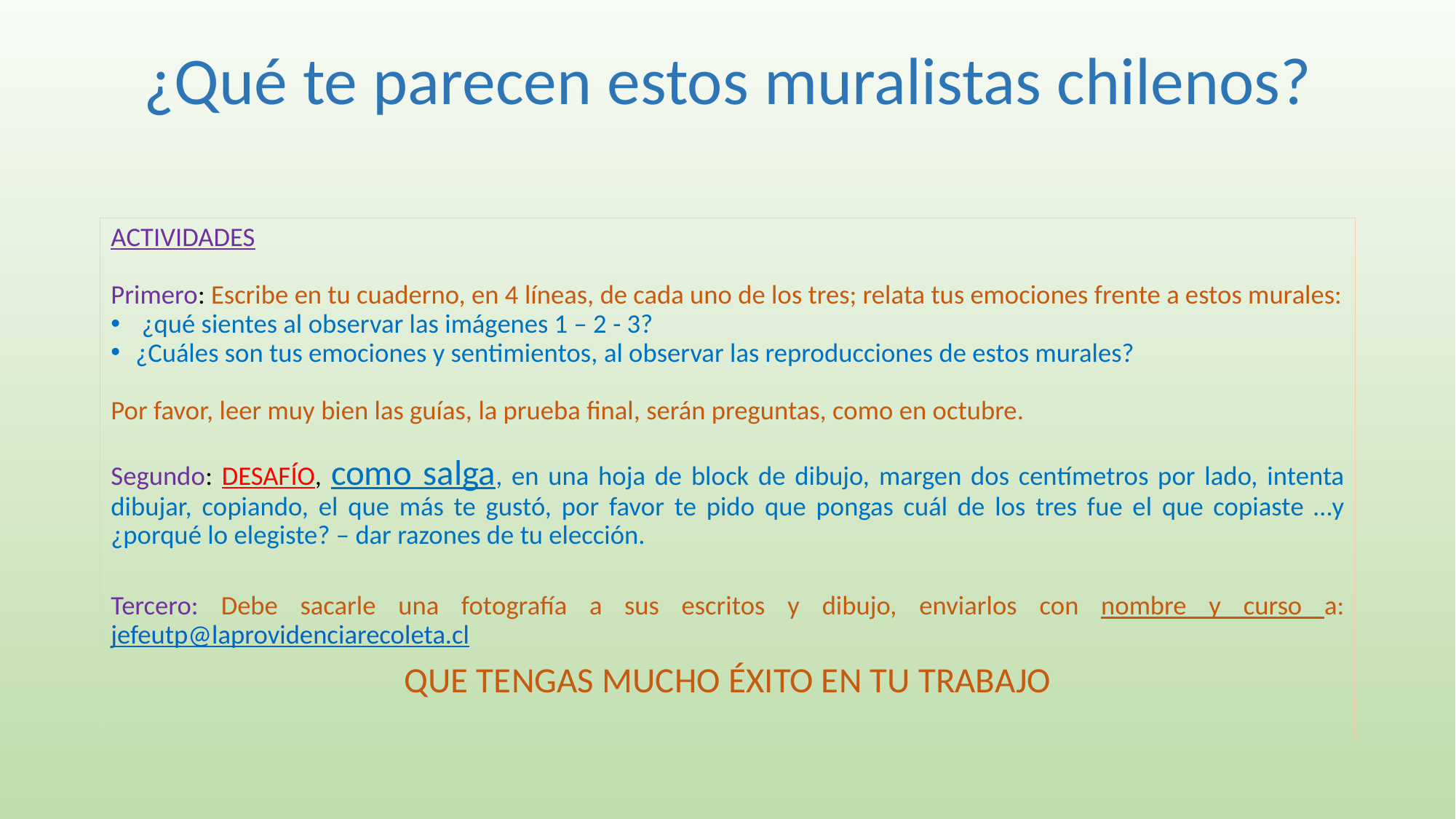

# ¿Qué te parecen estos muralistas chilenos?
ACTIVIDADES

Primero: Escribe en tu cuaderno, en 4 líneas, de cada uno de los tres; relata tus emociones frente a estos murales:
 ¿qué sientes al observar las imágenes 1 – 2 - 3?
¿Cuáles son tus emociones y sentimientos, al observar las reproducciones de estos murales?

Por favor, leer muy bien las guías, la prueba final, serán preguntas, como en octubre.

Segundo: DESAFÍO, como salga, en una hoja de block de dibujo, margen dos centímetros por lado, intenta dibujar, copiando, el que más te gustó, por favor te pido que pongas cuál de los tres fue el que copiaste …y ¿porqué lo elegiste? – dar razones de tu elección.

Tercero: Debe sacarle una fotografía a sus escritos y dibujo, enviarlos con nombre y curso a: jefeutp@laprovidenciarecoleta.cl
QUE TENGAS MUCHO ÉXITO EN TU TRABAJO